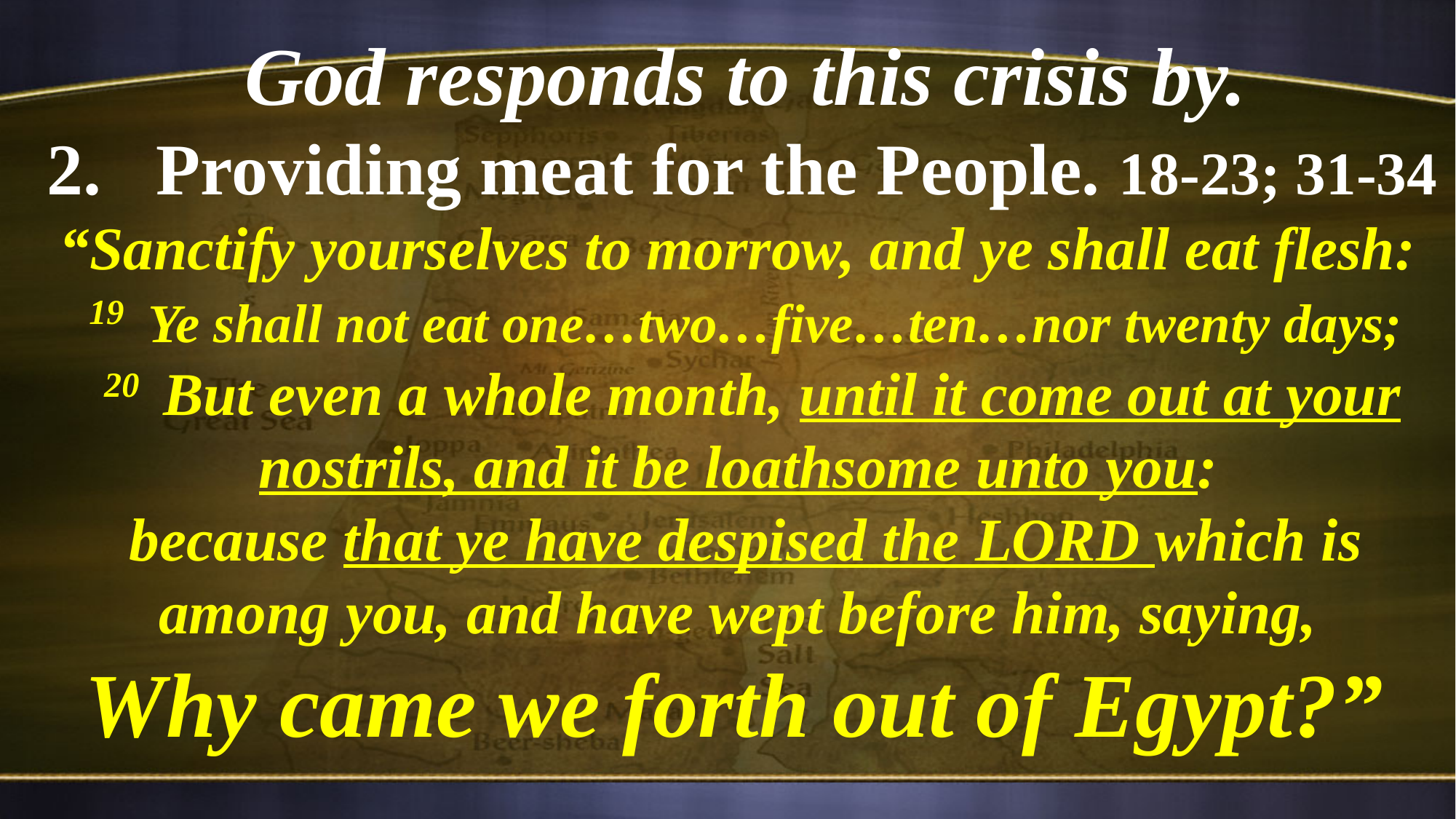

God responds to this crisis by.
Providing meat for the People. 18-23; 31-34
“Sanctify yourselves to morrow, and ye shall eat flesh:  19  Ye shall not eat one…two…five…ten…nor twenty days;
 20  But even a whole month, until it come out at your nostrils, and it be loathsome unto you:
because that ye have despised the LORD which is among you, and have wept before him, saying,
Why came we forth out of Egypt?”